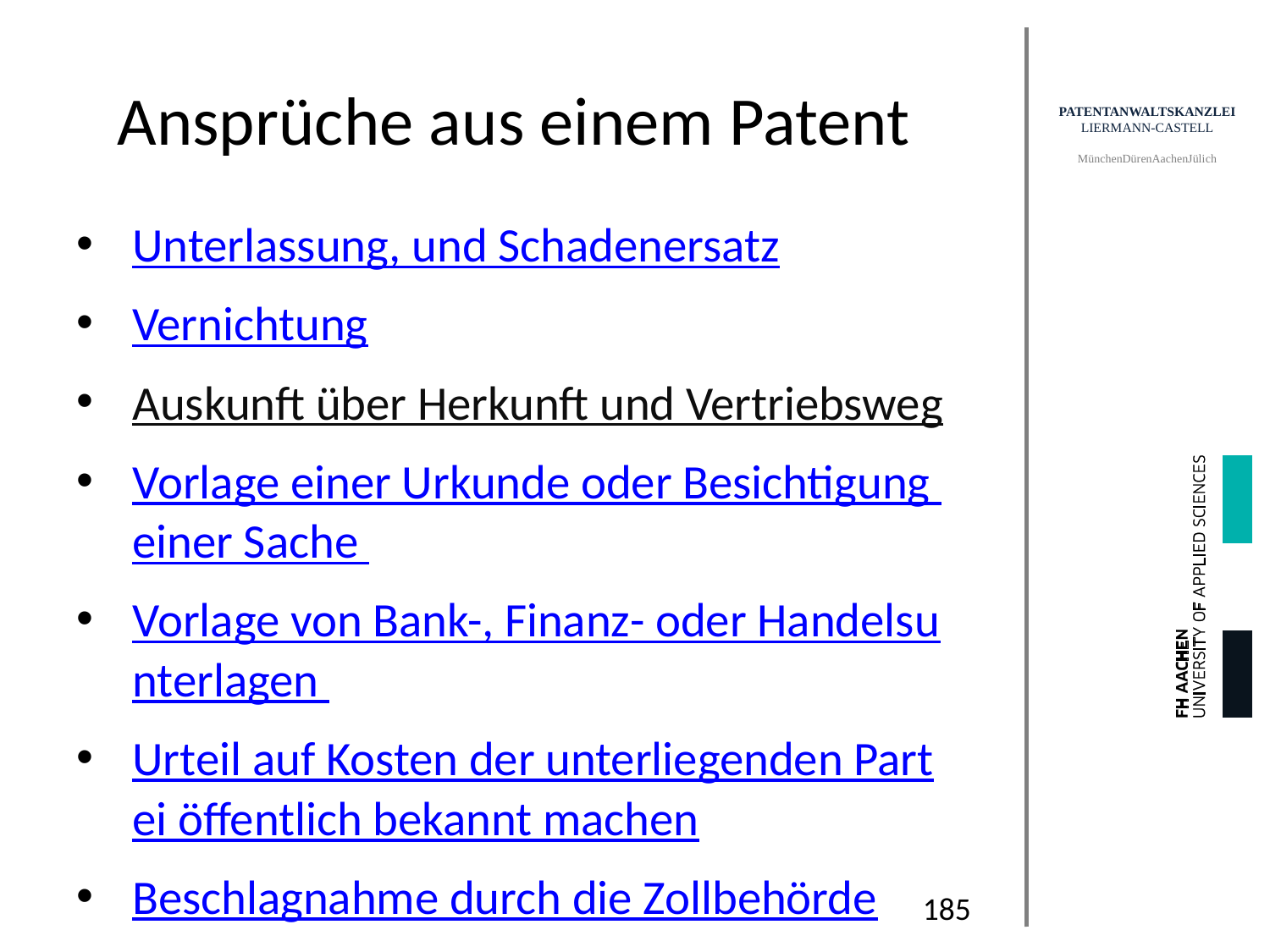

# Ansprüche aus einem Patent
Unterlassung, und Schadenersatz
Vernichtung
Auskunft über Herkunft und Vertriebsweg
Vorlage einer Urkunde oder Besichtigung einer Sache
Vorlage von Bank-, Finanz- oder Handelsunterlagen
Urteil auf Kosten der unterliegenden Partei öffentlich bekannt machen
Beschlagnahme durch die Zollbehörde
Beweiserleichterung bei Verfahrenspatenten

185